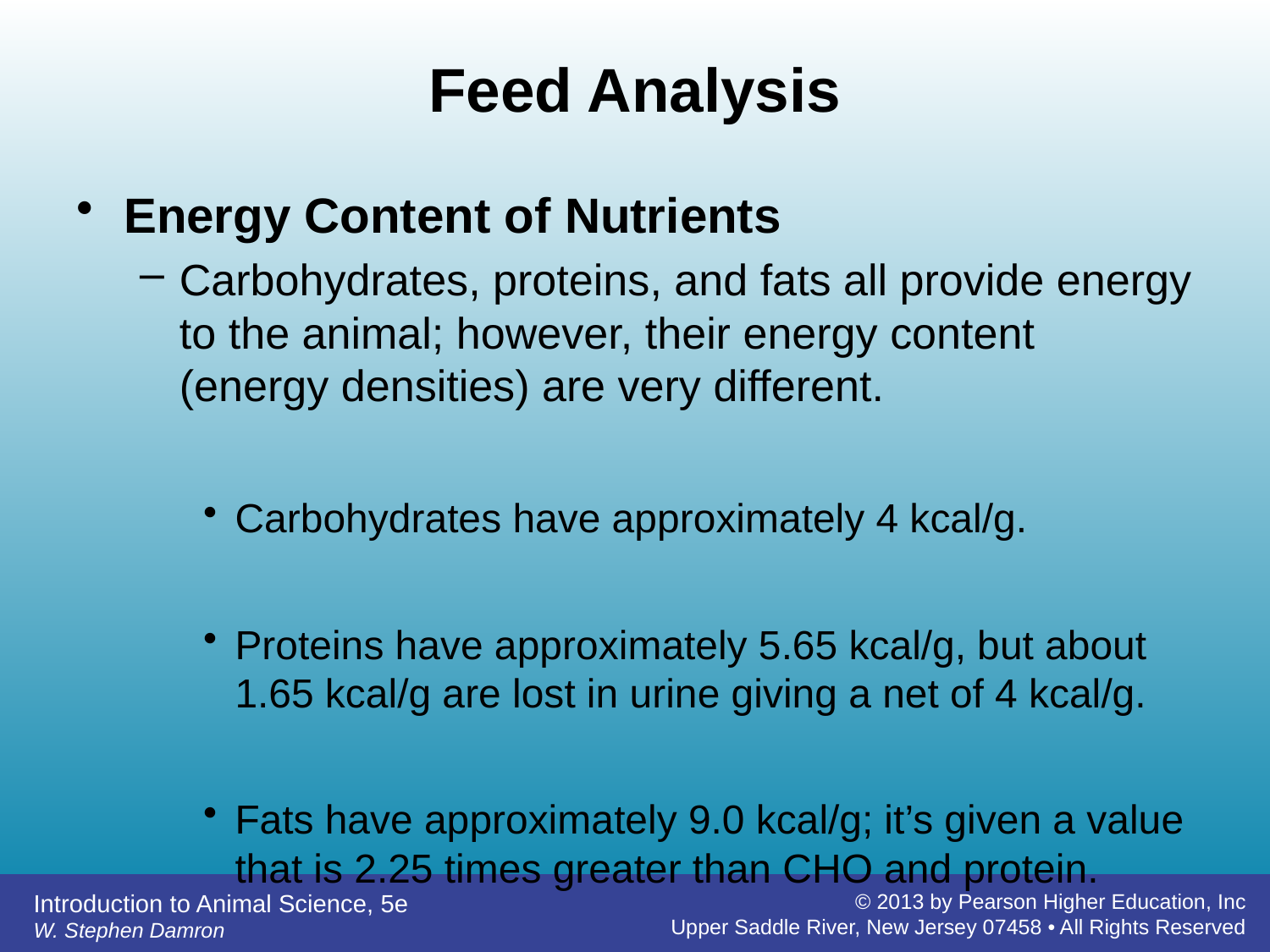

# Feed Analysis
Energy Content of Nutrients
Carbohydrates, proteins, and fats all provide energy to the animal; however, their energy content (energy densities) are very different.

Carbohydrates have approximately 4 kcal/g.

Proteins have approximately 5.65 kcal/g, but about 1.65 kcal/g are lost in urine giving a net of 4 kcal/g.

Fats have approximately 9.0 kcal/g; it’s given a value that is 2.25 times greater than CHO and protein.